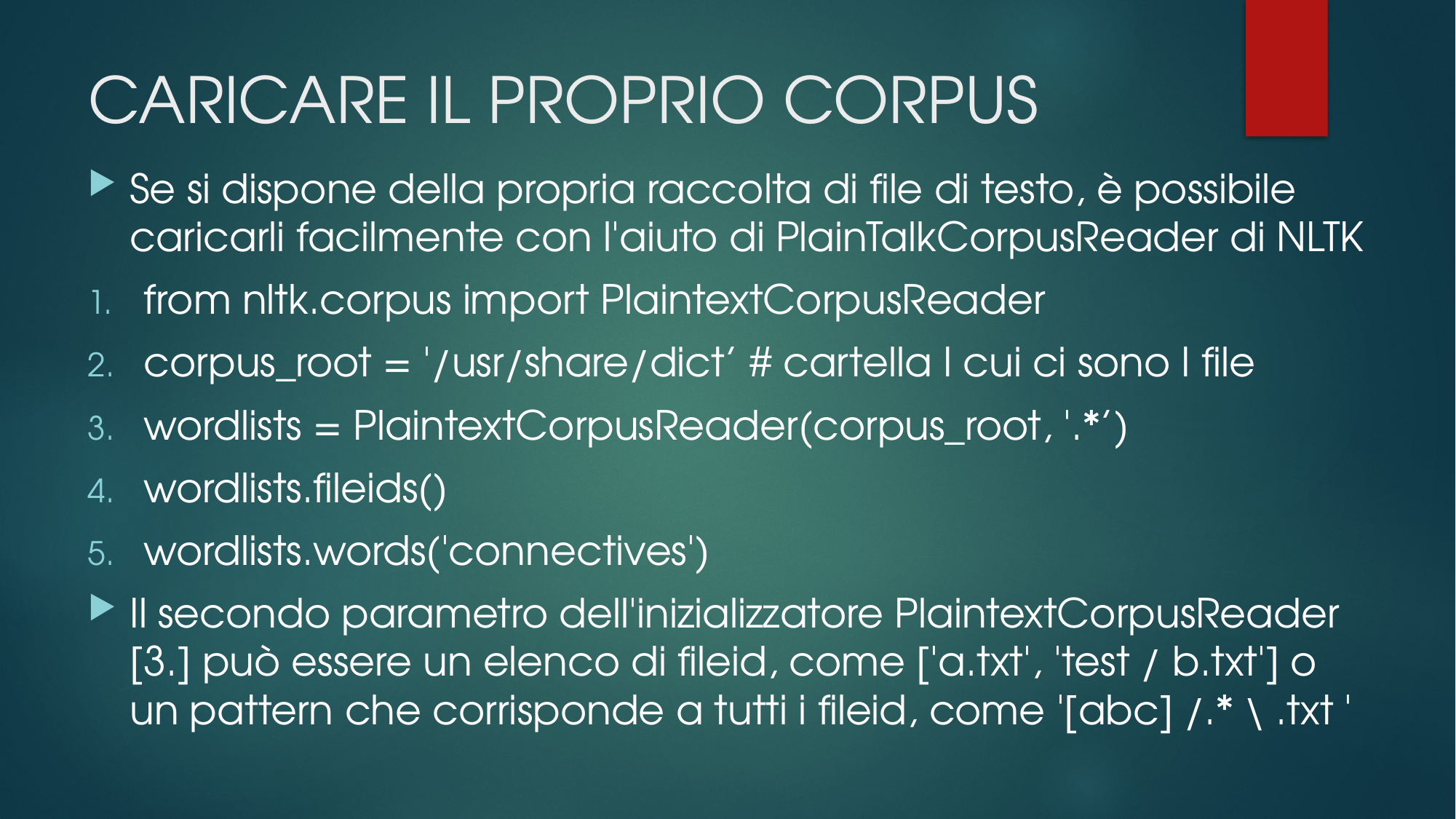

# CARICARE IL PROPRIO CORPUS
Se si dispone della propria raccolta di file di testo, è possibile caricarli facilmente con l'aiuto di PlainTalkCorpusReader di NLTK
from nltk.corpus import PlaintextCorpusReader
corpus_root = '/usr/share/dict’ # cartella I cui ci sono I file
wordlists = PlaintextCorpusReader(corpus_root, '.*’)
wordlists.fileids()
wordlists.words('connectives')
Il secondo parametro dell'inizializzatore PlaintextCorpusReader [3.] può essere un elenco di fileid, come ['a.txt', 'test / b.txt'] o un pattern che corrisponde a tutti i fileid, come '[abc] /.* \ .txt '